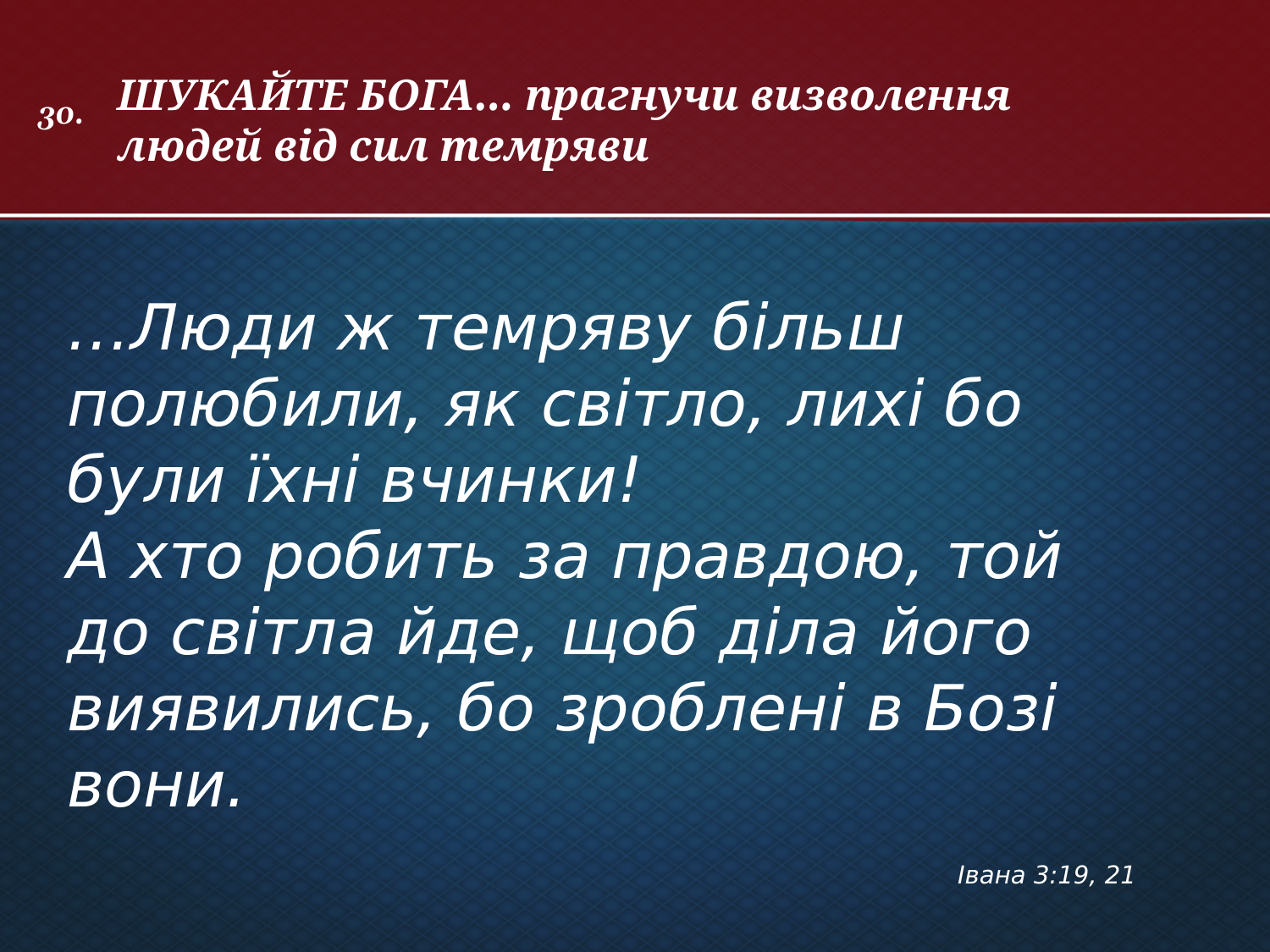

ШУКАЙТЕ БОГА… прагнучи визволення
людей від сил темряви
# 30.

…Люди ж темряву більш полюбили, як світло, лихі бо були їхні вчинки!
А хто робить за правдою, той до світла йде, щоб діла його виявились, бо зроблені в Бозі вони.
Івана 3:19, 21